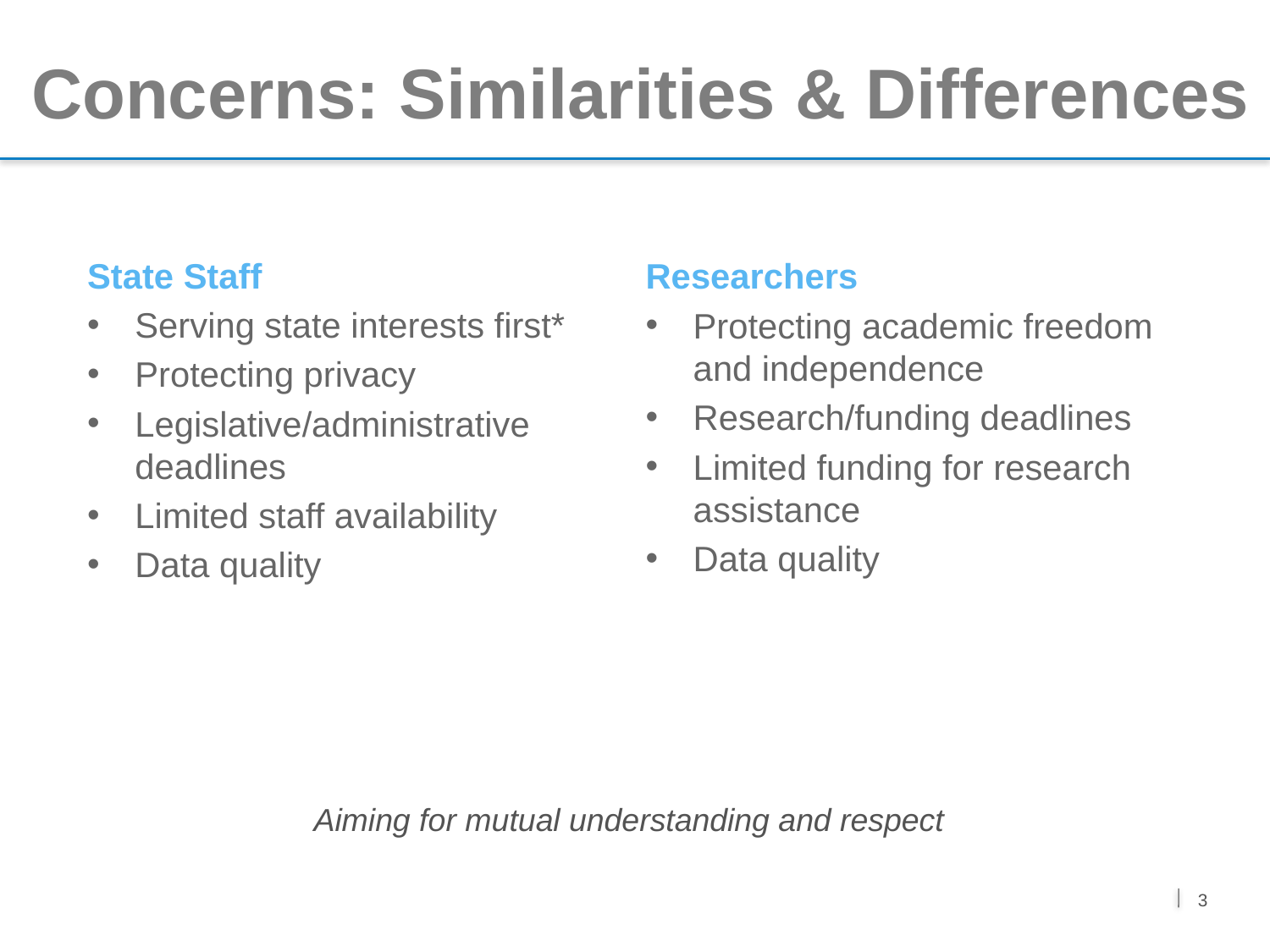

Concerns: Similarities & Differences
State Staff
Serving state interests first*
Protecting privacy
Legislative/administrative deadlines
Limited staff availability
Data quality

Researchers
Protecting academic freedom and independence
Research/funding deadlines
Limited funding for research assistance
Data quality

Aiming for mutual understanding and respect
3